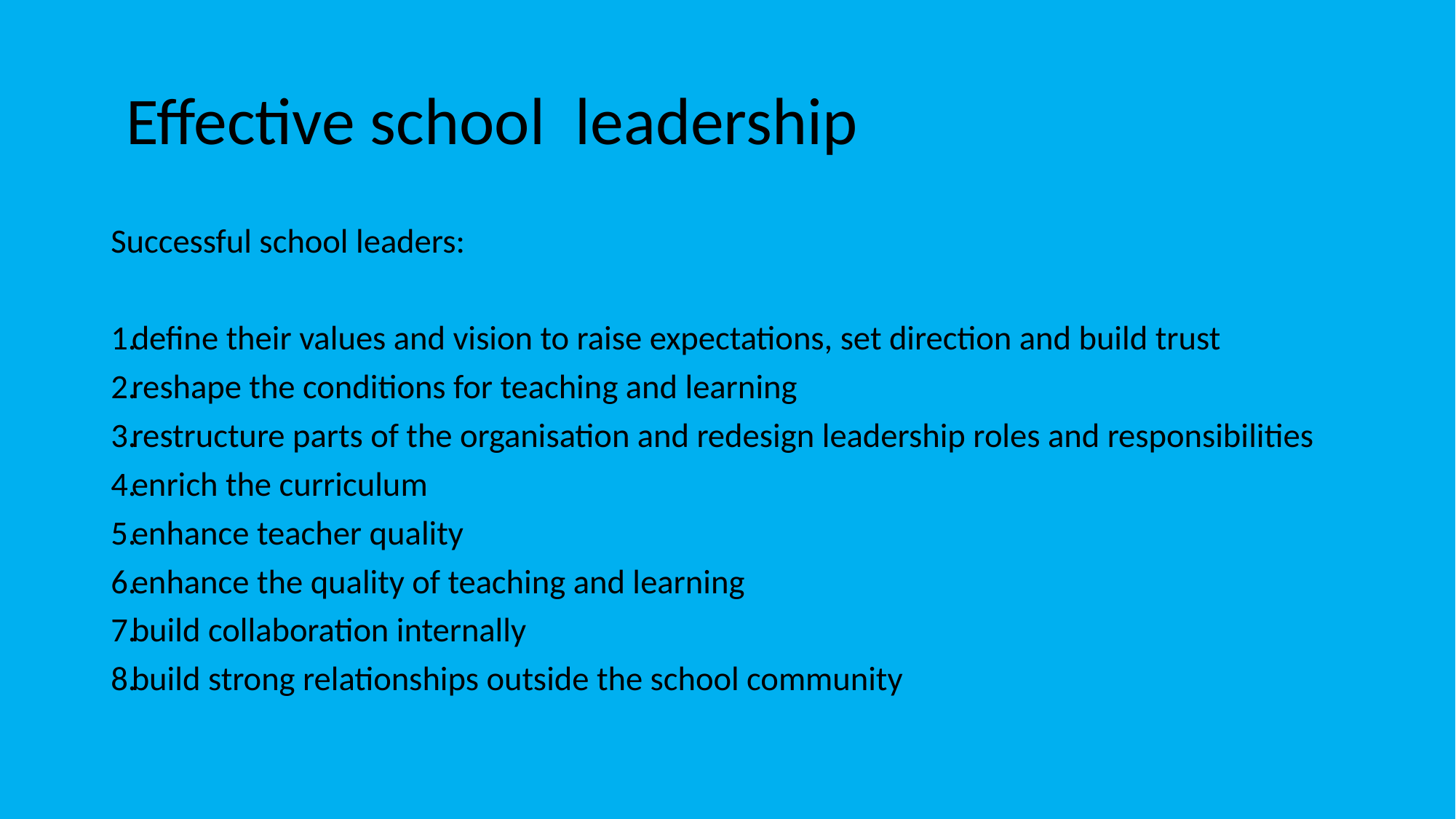

# Effective school  leadership
Successful school leaders:

define their values and vision to raise expectations, set direction and build trust
reshape the conditions for teaching and learning
restructure parts of the organisation and redesign leadership roles and responsibilities
enrich the curriculum
enhance teacher quality
enhance the quality of teaching and learning
build collaboration internally
build strong relationships outside the school community